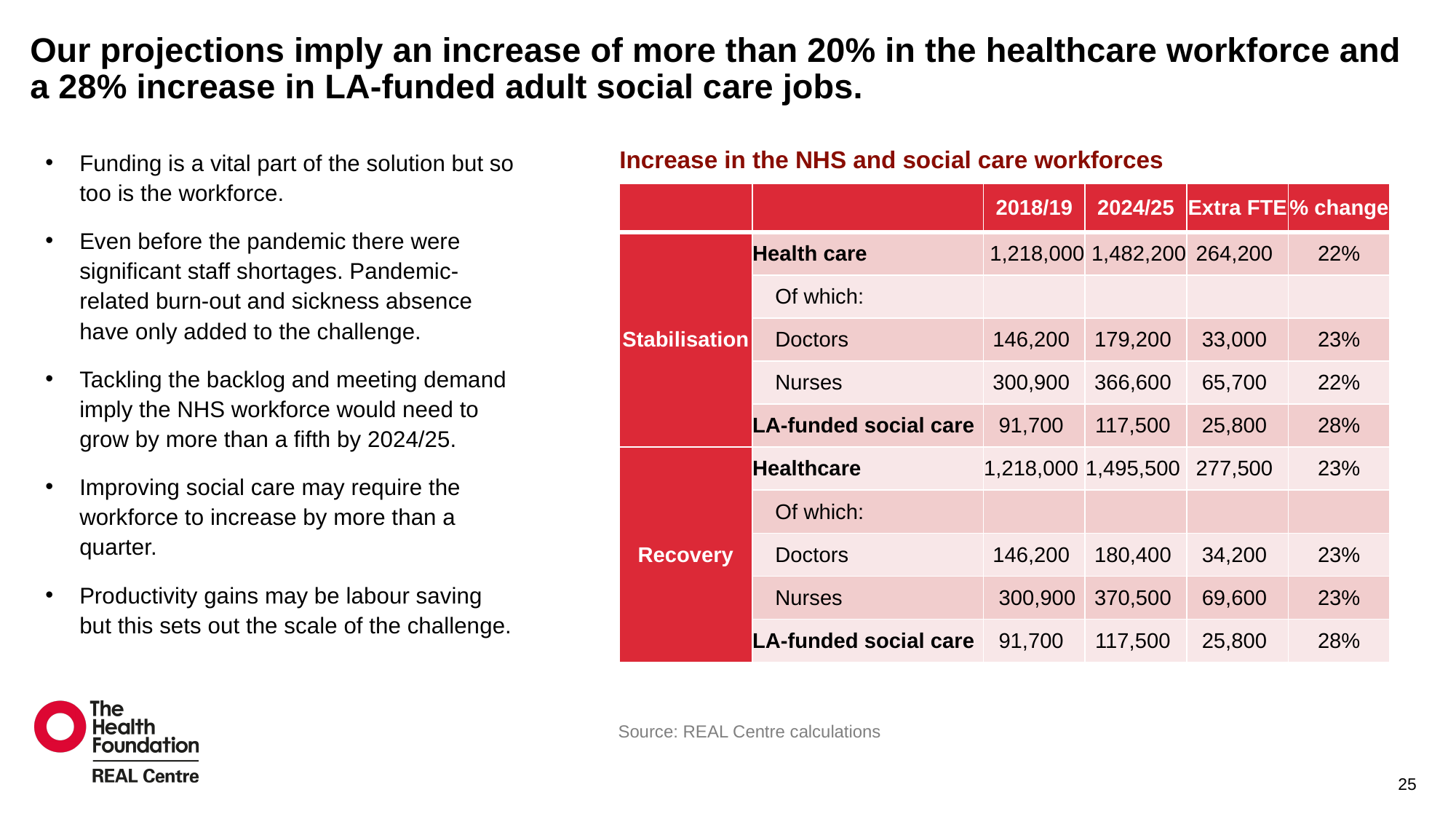

# Our projections imply an increase of more than 20% in the healthcare workforce and a 28% increase in LA-funded adult social care jobs.
Increase in the NHS and social care workforces
Funding is a vital part of the solution but so too is the workforce.
Even before the pandemic there were significant staff shortages. Pandemic-related burn-out and sickness absence have only added to the challenge.
Tackling the backlog and meeting demand imply the NHS workforce would need to grow by more than a fifth by 2024/25.
Improving social care may require the workforce to increase by more than a quarter.
Productivity gains may be labour saving but this sets out the scale of the challenge.
|  |  | 2018/19 | 2024/25 | Extra FTE | % change |
| --- | --- | --- | --- | --- | --- |
| Stabilisation | Health care | 1,218,000 | 1,482,200 | 264,200 | 22% |
|  | Of which: |  |  |  |  |
|  | Doctors | 146,200 | 179,200 | 33,000 | 23% |
|  | Nurses | 300,900 | 366,600 | 65,700 | 22% |
|  | LA-funded social care | 91,700 | 117,500 | 25,800 | 28% |
| Recovery | Healthcare | 1,218,000 | 1,495,500 | 277,500 | 23% |
|  | Of which: |  |  |  |  |
|  | Doctors | 146,200 | 180,400 | 34,200 | 23% |
|  | Nurses | 300,900 | 370,500 | 69,600 | 23% |
|  | LA-funded social care | 91,700 | 117,500 | 25,800 | 28% |
Source: REAL Centre calculations
25